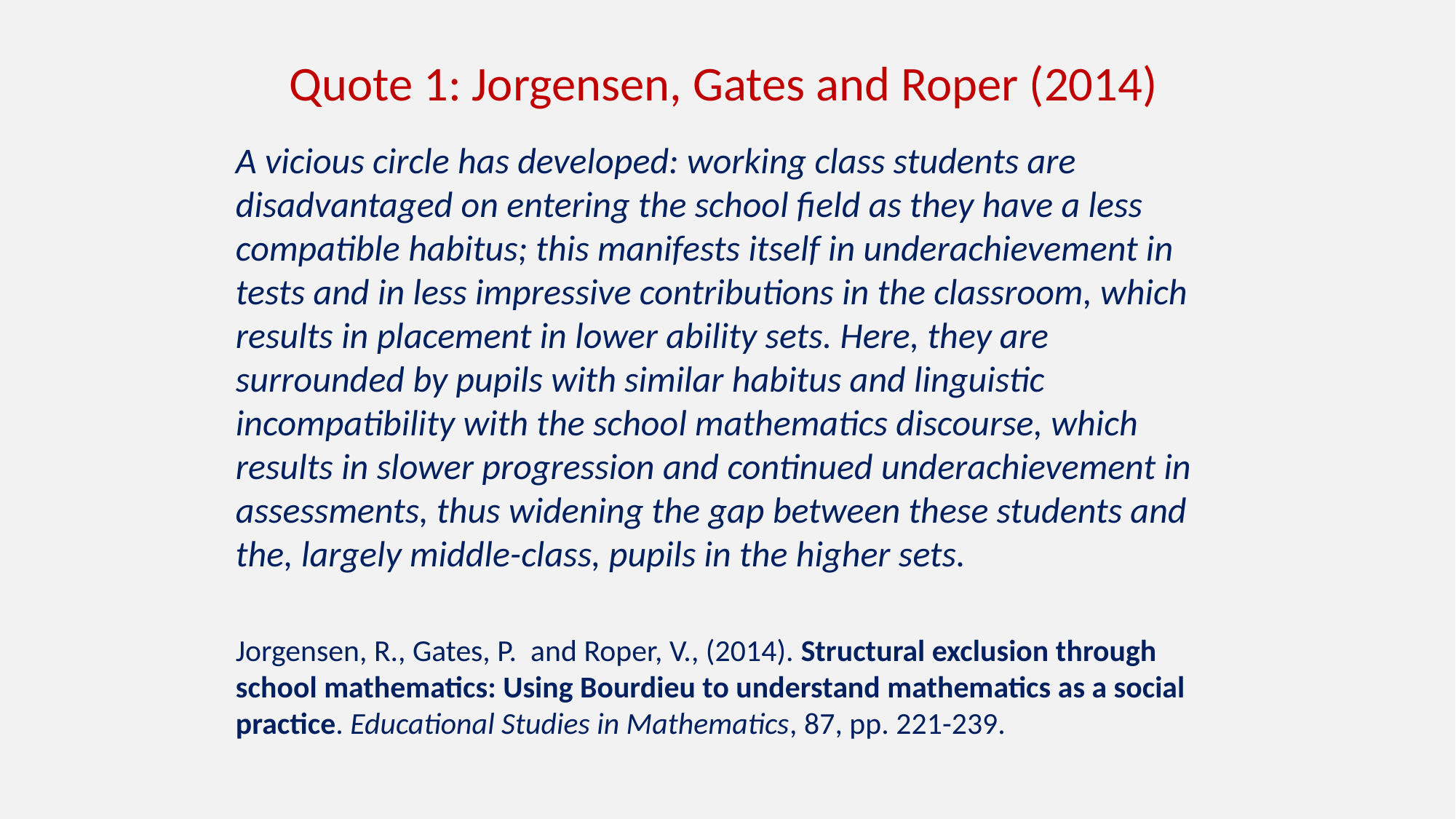

Quote 1: Jorgensen, Gates and Roper (2014)
A vicious circle has developed: working class students are disadvantaged on entering the school field as they have a less compatible habitus; this manifests itself in underachievement in tests and in less impressive contributions in the classroom, which results in placement in lower ability sets. Here, they are surrounded by pupils with similar habitus and linguistic incompatibility with the school mathematics discourse, which results in slower progression and continued underachievement in assessments, thus widening the gap between these students and the, largely middle-class, pupils in the higher sets.

Jorgensen, R., Gates, P.  and Roper, V., (2014). Structural exclusion through school mathematics: Using Bourdieu to understand mathematics as a social practice. Educational Studies in Mathematics, 87, pp. 221-239.